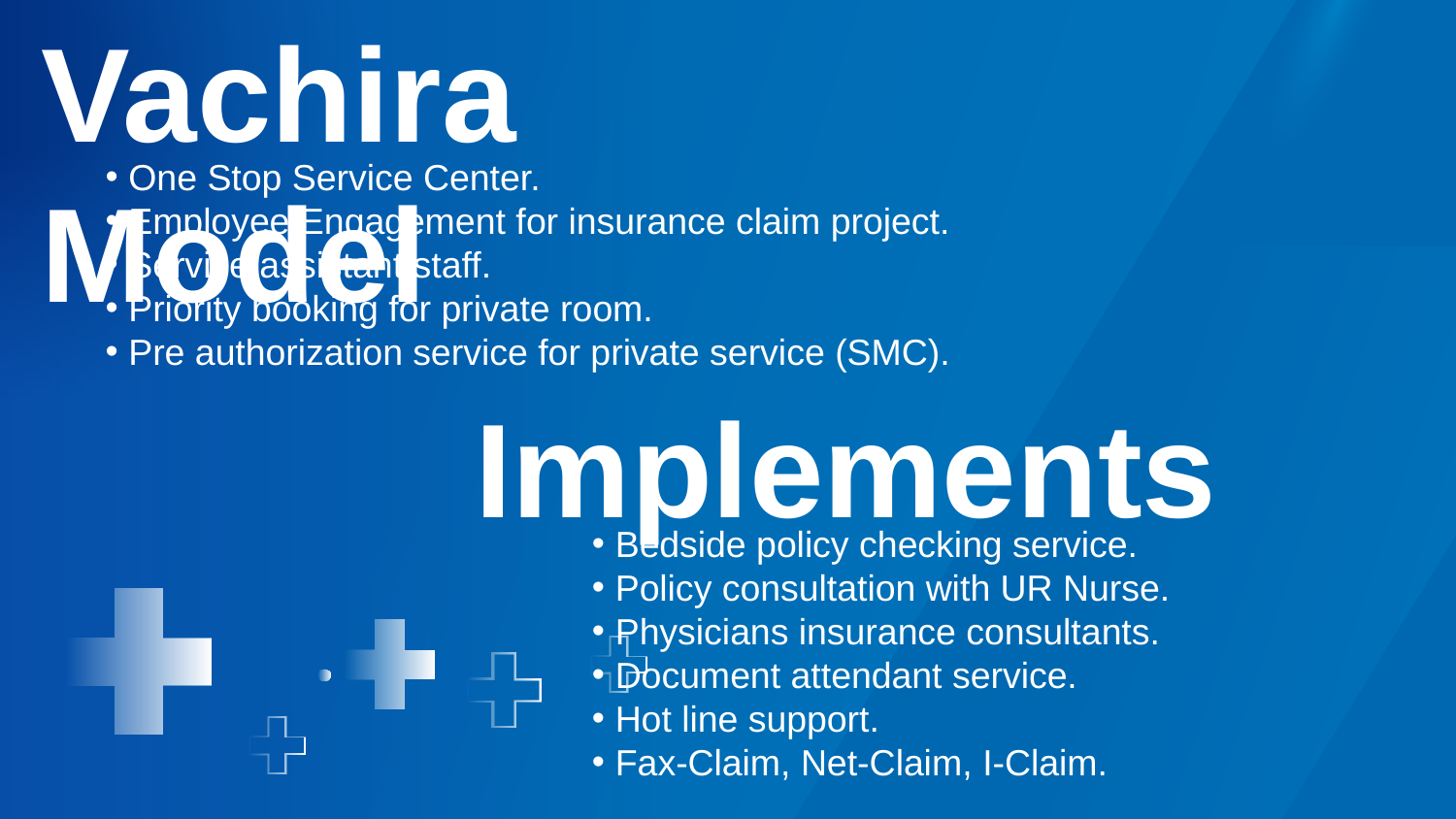

Vachira Model
 One Stop Service Center.
 Employee Engagement for insurance claim project.
 Service assistant staff.
 Priority booking for private room.
 Pre authorization service for private service (SMC).
Implements
 Bedside policy checking service.
 Policy consultation with UR Nurse.
 Physicians insurance consultants.
 Document attendant service.
 Hot line support.
 Fax-Claim, Net-Claim, I-Claim.